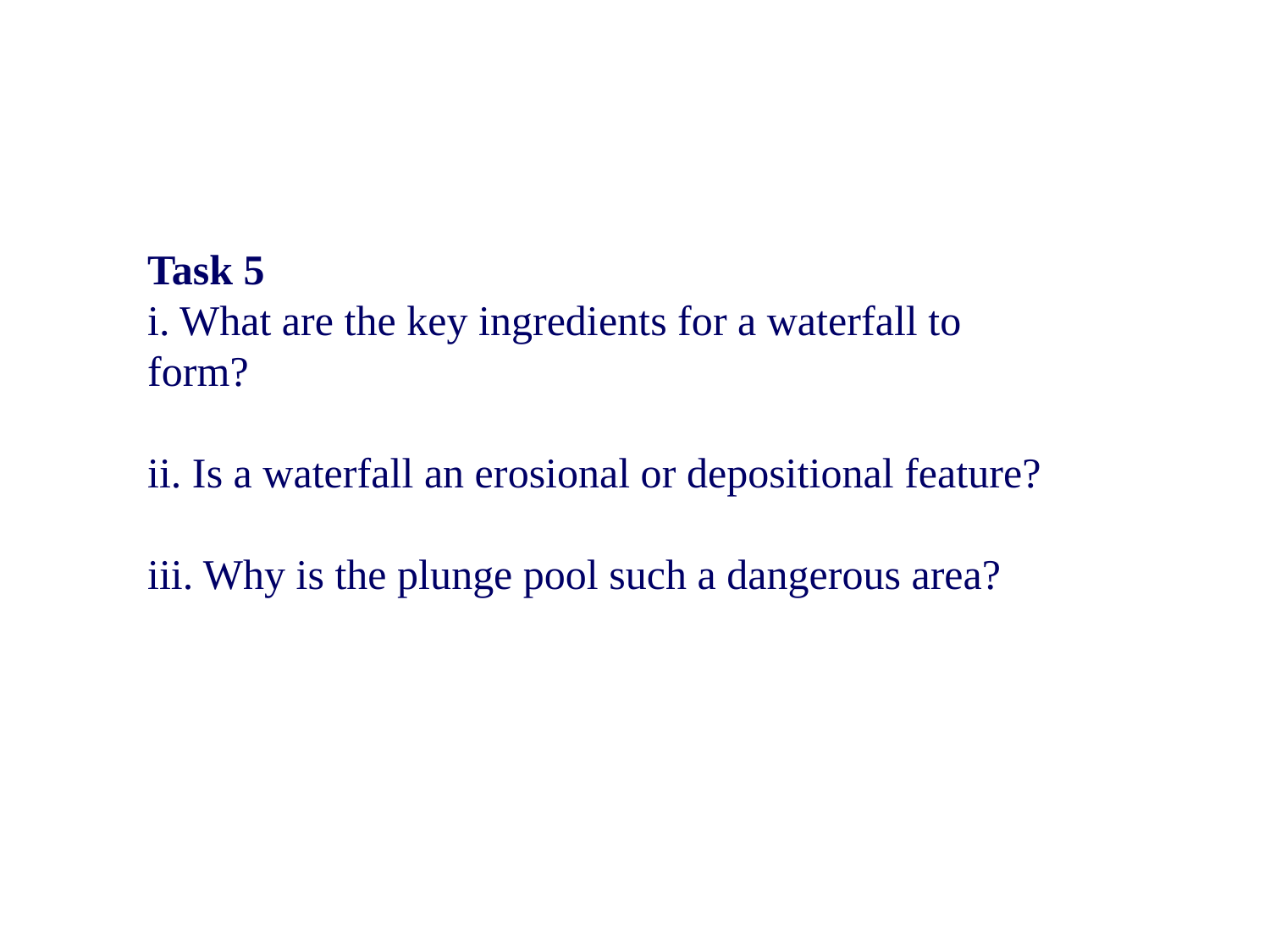

Task 5
i. What are the key ingredients for a waterfall to form?
ii. Is a waterfall an erosional or depositional feature?
iii. Why is the plunge pool such a dangerous area?